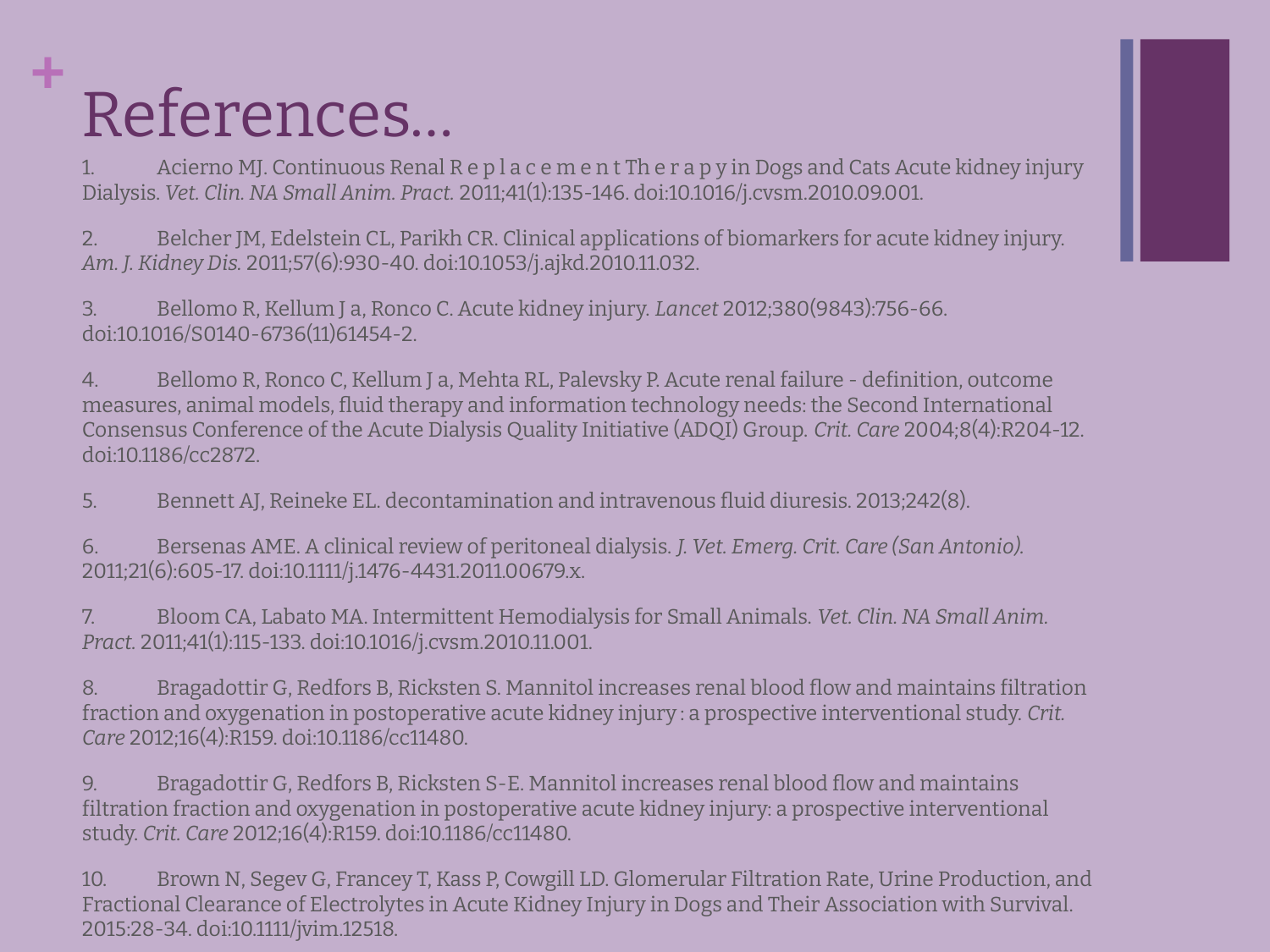

# References…
1. 	Acierno MJ. Continuous Renal R e p l a c e m e n t Th e r a p y in Dogs and Cats Acute kidney injury Dialysis. Vet. Clin. NA Small Anim. Pract. 2011;41(1):135-146. doi:10.1016/j.cvsm.2010.09.001.
2. 	Belcher JM, Edelstein CL, Parikh CR. Clinical applications of biomarkers for acute kidney injury. Am. J. Kidney Dis. 2011;57(6):930-40. doi:10.1053/j.ajkd.2010.11.032.
3. 	Bellomo R, Kellum J a, Ronco C. Acute kidney injury. Lancet 2012;380(9843):756-66. doi:10.1016/S0140-6736(11)61454-2.
4. 	Bellomo R, Ronco C, Kellum J a, Mehta RL, Palevsky P. Acute renal failure - definition, outcome measures, animal models, fluid therapy and information technology needs: the Second International Consensus Conference of the Acute Dialysis Quality Initiative (ADQI) Group. Crit. Care 2004;8(4):R204-12. doi:10.1186/cc2872.
5. 	Bennett AJ, Reineke EL. decontamination and intravenous fluid diuresis. 2013;242(8).
6. 	Bersenas AME. A clinical review of peritoneal dialysis. J. Vet. Emerg. Crit. Care (San Antonio). 2011;21(6):605-17. doi:10.1111/j.1476-4431.2011.00679.x.
7. 	Bloom CA, Labato MA. Intermittent Hemodialysis for Small Animals. Vet. Clin. NA Small Anim. Pract. 2011;41(1):115-133. doi:10.1016/j.cvsm.2010.11.001.
8. 	Bragadottir G, Redfors B, Ricksten S. Mannitol increases renal blood flow and maintains filtration fraction and oxygenation in postoperative acute kidney injury : a prospective interventional study. Crit. Care 2012;16(4):R159. doi:10.1186/cc11480.
9. 	Bragadottir G, Redfors B, Ricksten S-E. Mannitol increases renal blood flow and maintains filtration fraction and oxygenation in postoperative acute kidney injury: a prospective interventional study. Crit. Care 2012;16(4):R159. doi:10.1186/cc11480.
10. 	Brown N, Segev G, Francey T, Kass P, Cowgill LD. Glomerular Filtration Rate, Urine Production, and Fractional Clearance of Electrolytes in Acute Kidney Injury in Dogs and Their Association with Survival. 2015:28-34. doi:10.1111/jvim.12518.